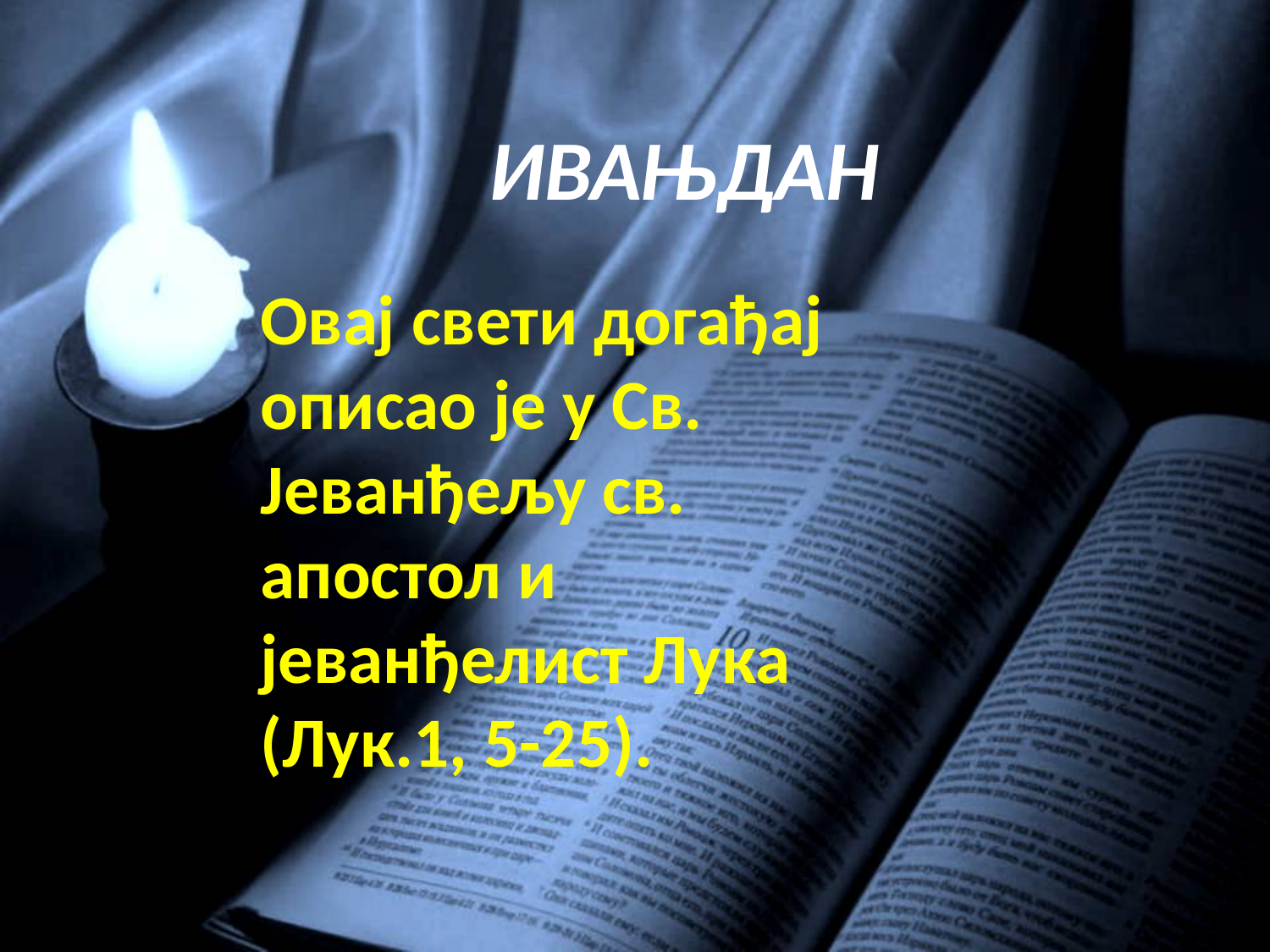

ИВАЊДАН
Овај свети догађај описао је у Св. Јеванђељу св. апостол и јеванђелист Лука (Лук.1, 5-25).